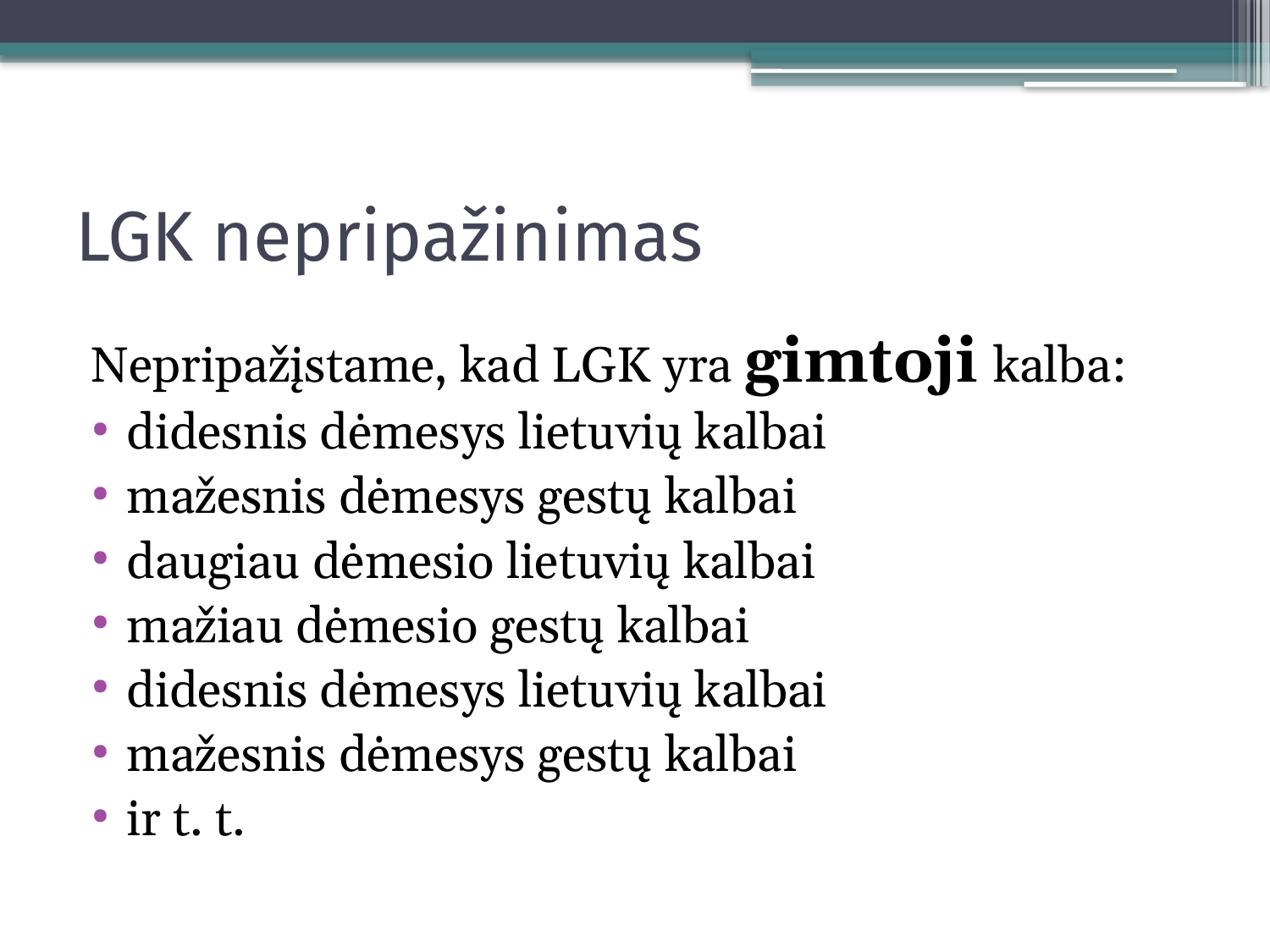

# LGK nepripažinimas
Nepripažįstame, kad LGK yra gimtoji kalba:
didesnis dėmesys lietuvių kalbai
mažesnis dėmesys gestų kalbai
daugiau dėmesio lietuvių kalbai
mažiau dėmesio gestų kalbai
didesnis dėmesys lietuvių kalbai
mažesnis dėmesys gestų kalbai
ir t. t.